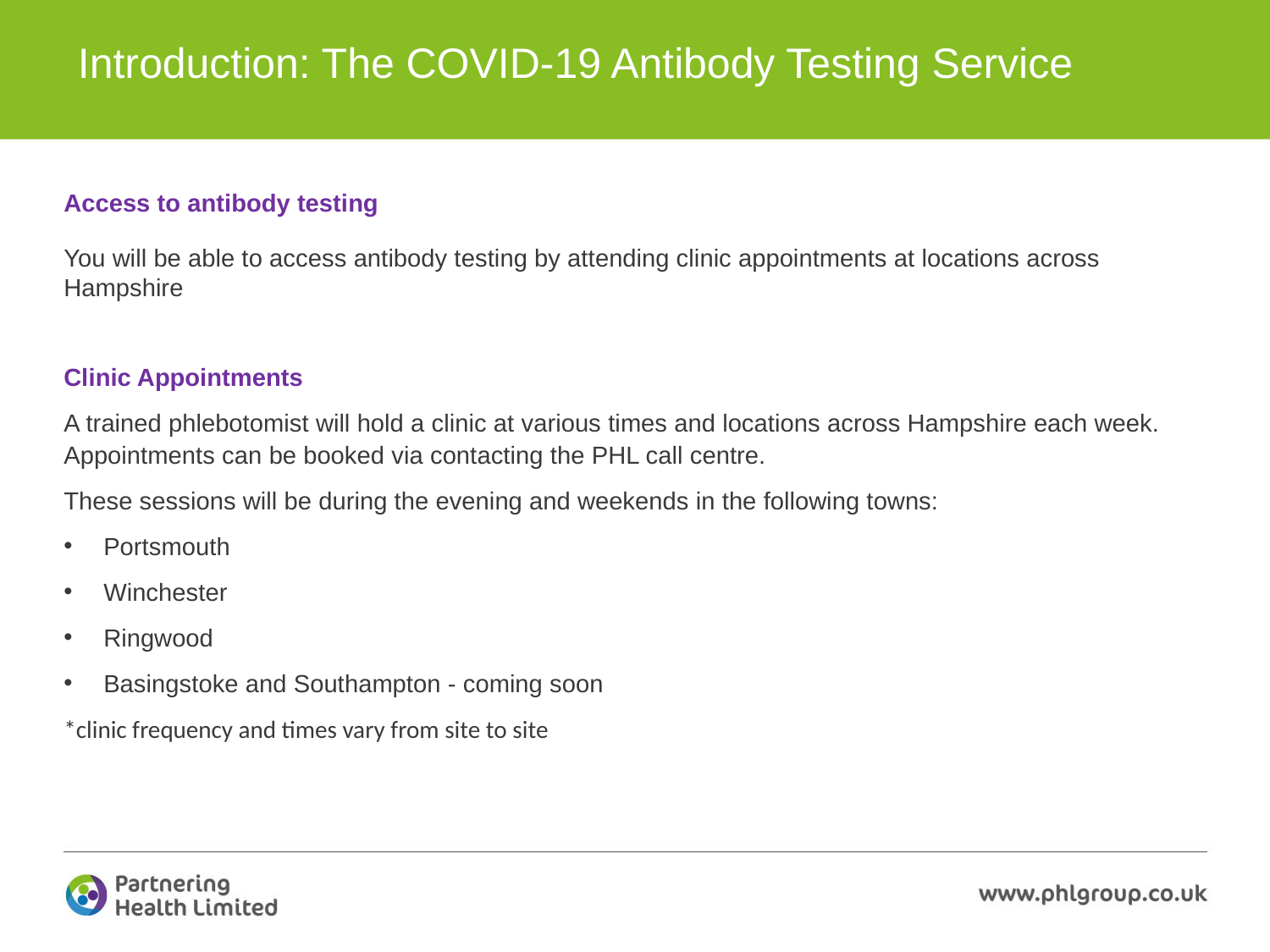

# Introduction: The COVID-19 Antibody Testing Service
Access to antibody testing
You will be able to access antibody testing by attending clinic appointments at locations across Hampshire
Clinic Appointments
A trained phlebotomist will hold a clinic at various times and locations across Hampshire each week. Appointments can be booked via contacting the PHL call centre.
These sessions will be during the evening and weekends in the following towns:
Portsmouth
Winchester
Ringwood
Basingstoke and Southampton - coming soon
*clinic frequency and times vary from site to site